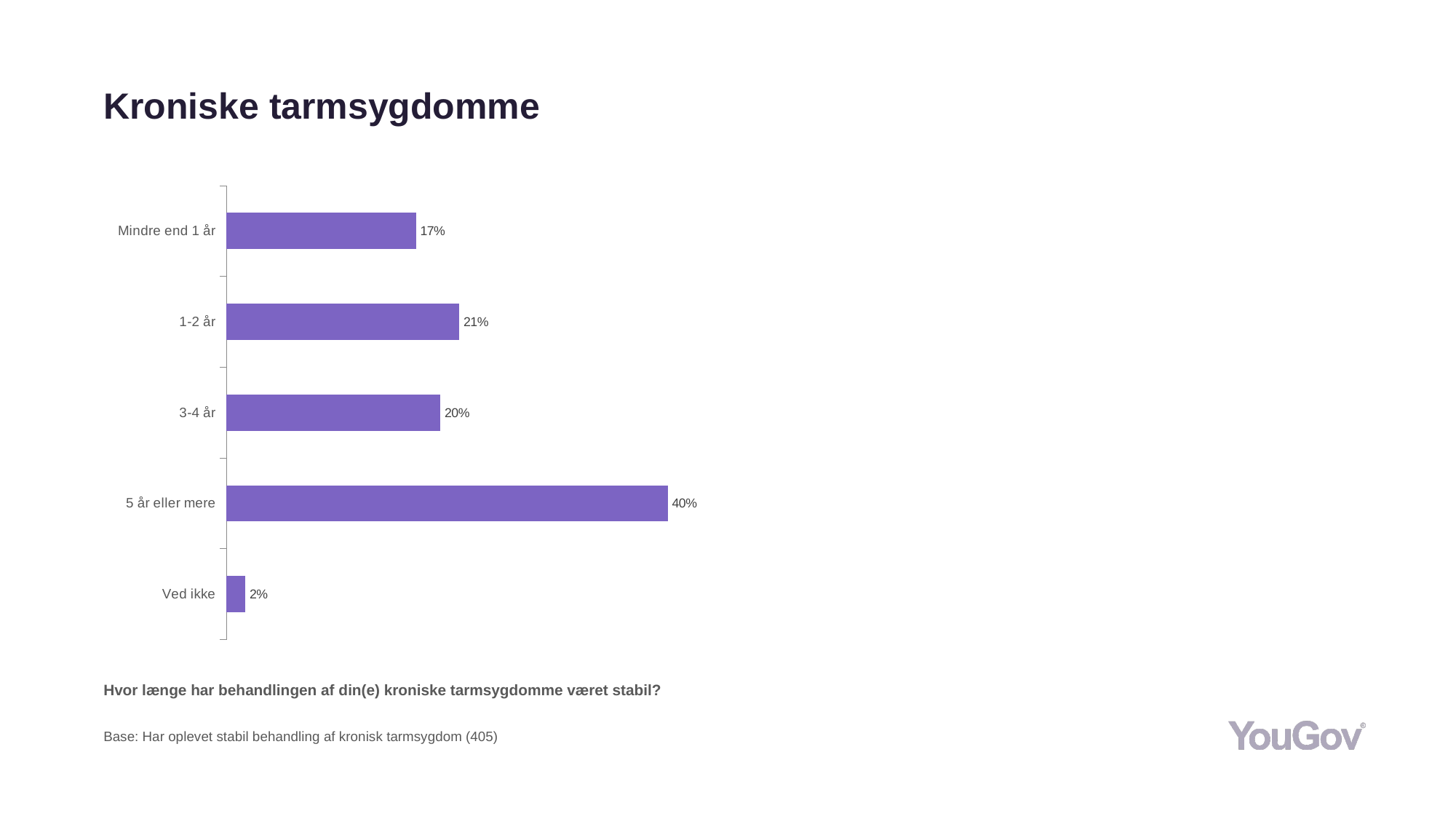

# Kroniske tarmsygdomme

### Chart

| Category | Total (n=405) |
|---|---|
| Ved ikke | 0.0173 |
| 5 år eller mere | 0.4025 |
| 3-4 år | 0.1951 |
| 1-2 år | 0.2123 |
| Mindre end 1 år | 0.1728 |
Hvor længe har behandlingen af din(e) kroniske tarmsygdomme været stabil?
Base: Har oplevet stabil behandling af kronisk tarmsygdom (405)